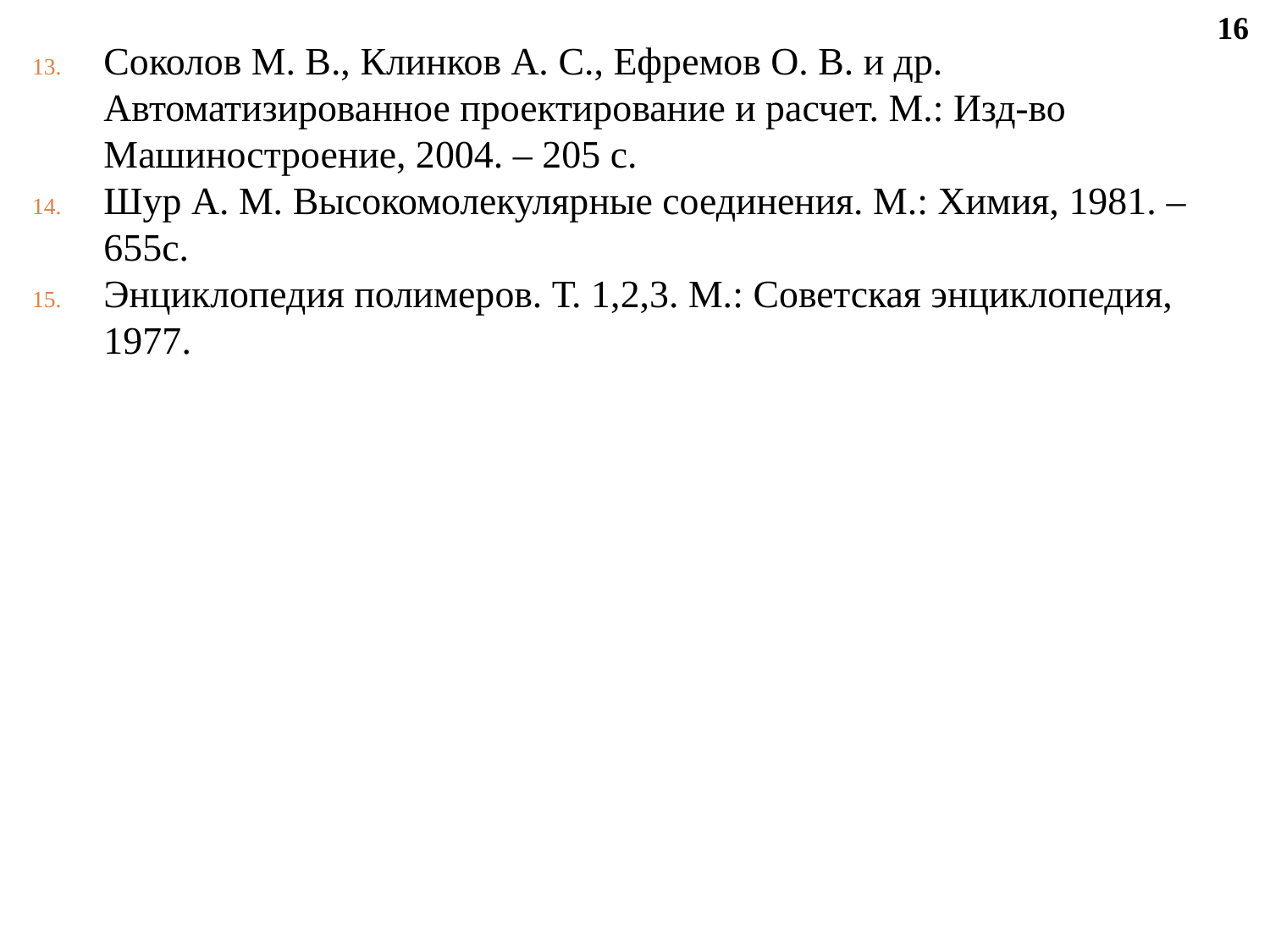

16
Соколов М. В., Клинков А. С., Ефремов О. В. и др. Автоматизированное проектирование и расчет. М.: Изд-во Машиностроение, 2004. – 205 с.
Шур А. М. Высокомолекулярные соединения. М.: Химия, 1981. – 655с.
Энциклопедия полимеров. Т. 1,2,3. М.: Советская энциклопедия, 1977.